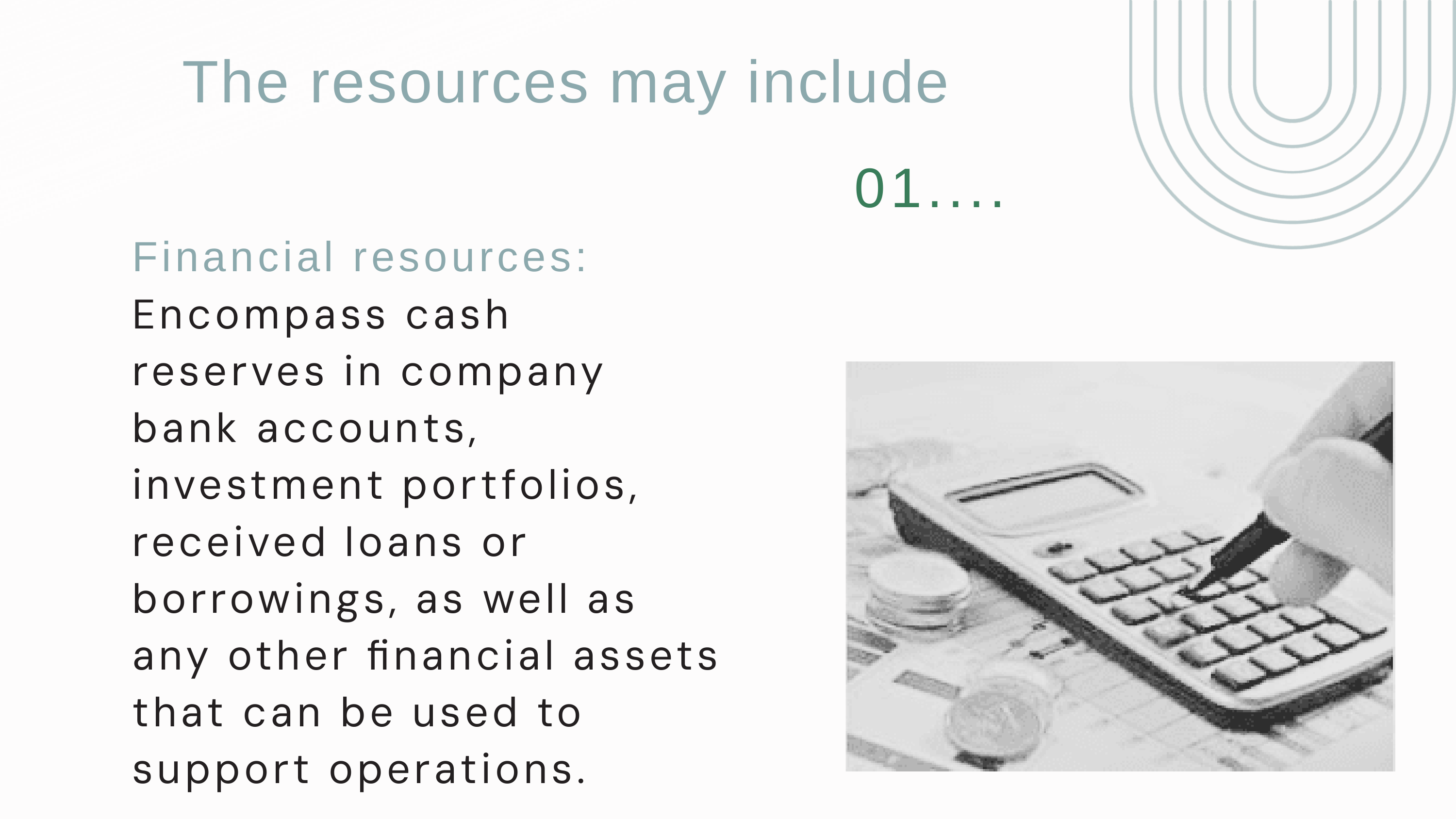

The resources may include
01....
Financial resources:
Encompass cash reserves in company bank accounts, investment portfolios, received loans or borrowings, as well as any other financial assets that can be used to support operations.